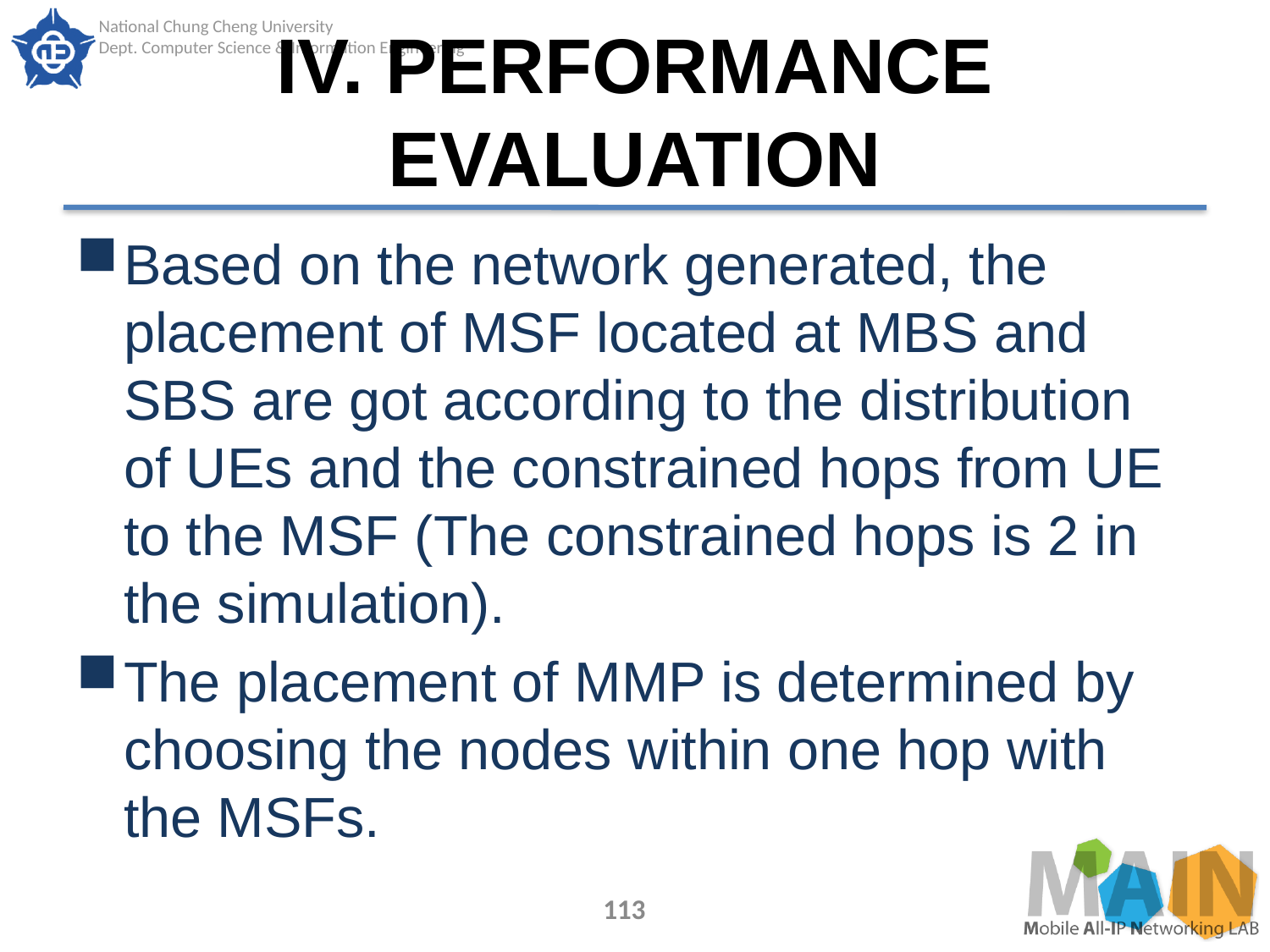

# IV. PERFORMANCE EVALUATION
Based on the network generated, the placement of MSF located at MBS and SBS are got according to the distribution of UEs and the constrained hops from UE to the MSF (The constrained hops is 2 in the simulation).
The placement of MMP is determined by choosing the nodes within one hop with the MSFs.

113